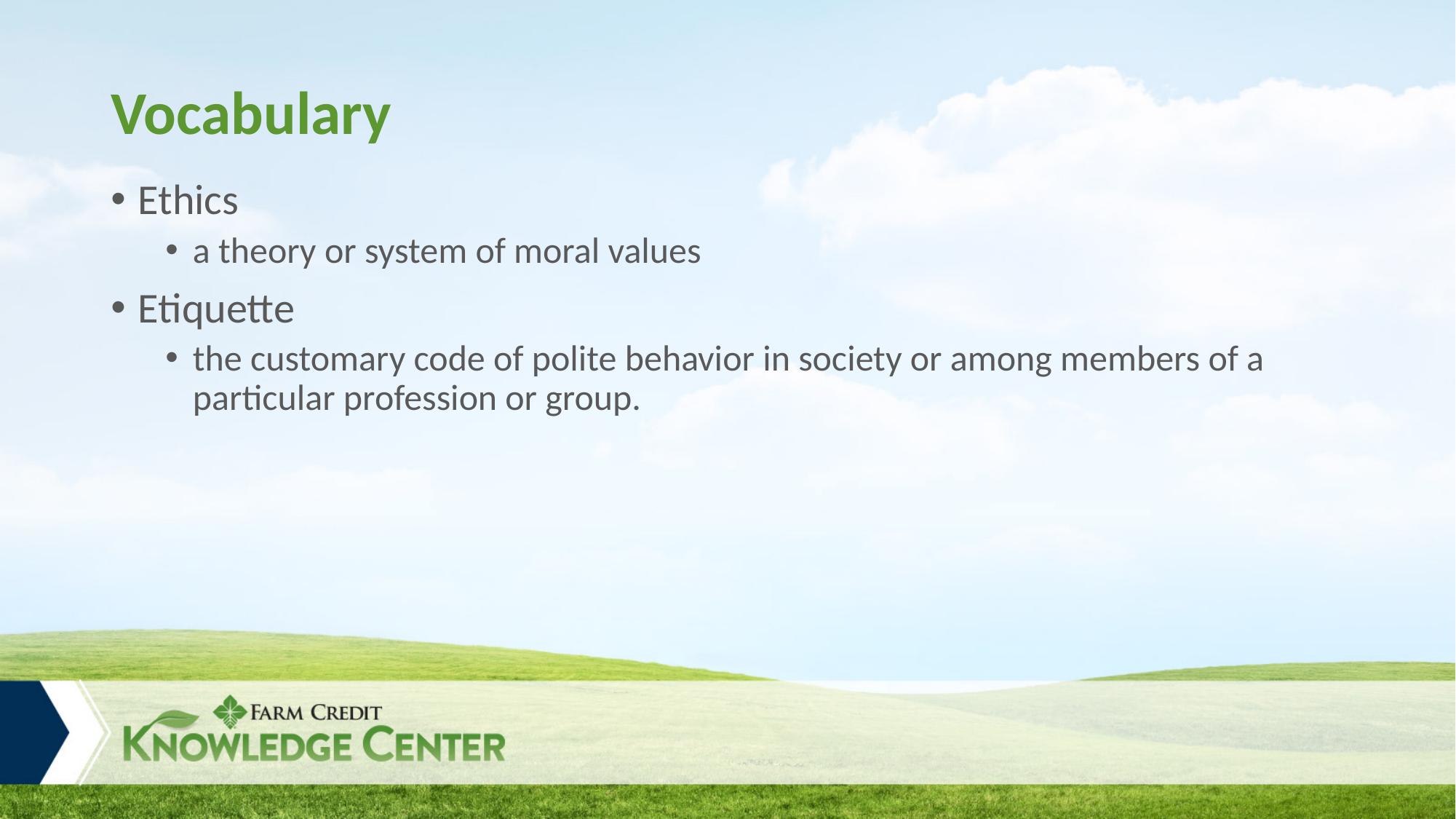

# Vocabulary
Ethics
a theory or system of moral values
Etiquette
the customary code of polite behavior in society or among members of a particular profession or group.